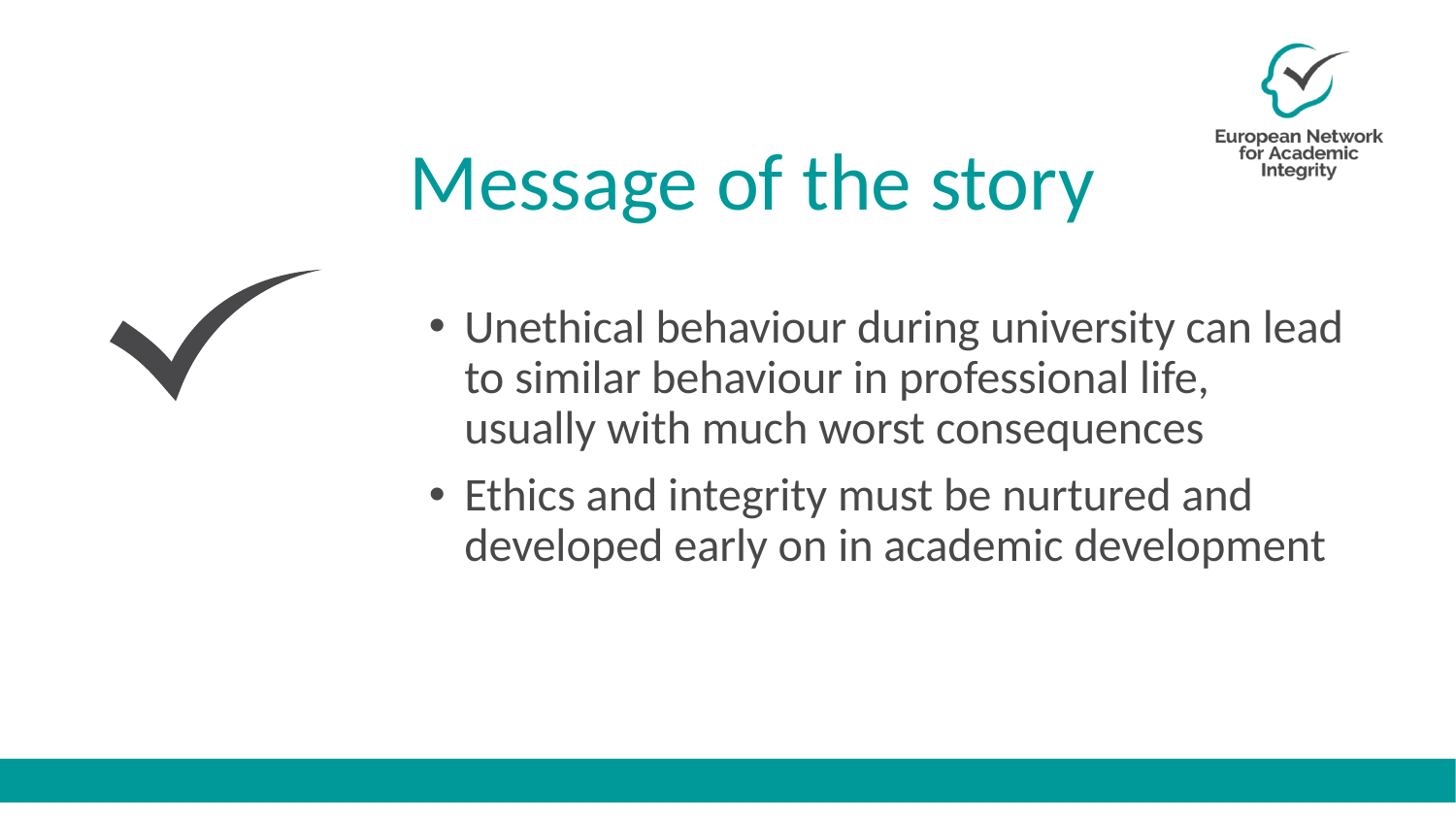

# Message of the story
Unethical behaviour during university can lead to similar behaviour in professional life, usually with much worst consequences
Ethics and integrity must be nurtured and developed early on in academic development